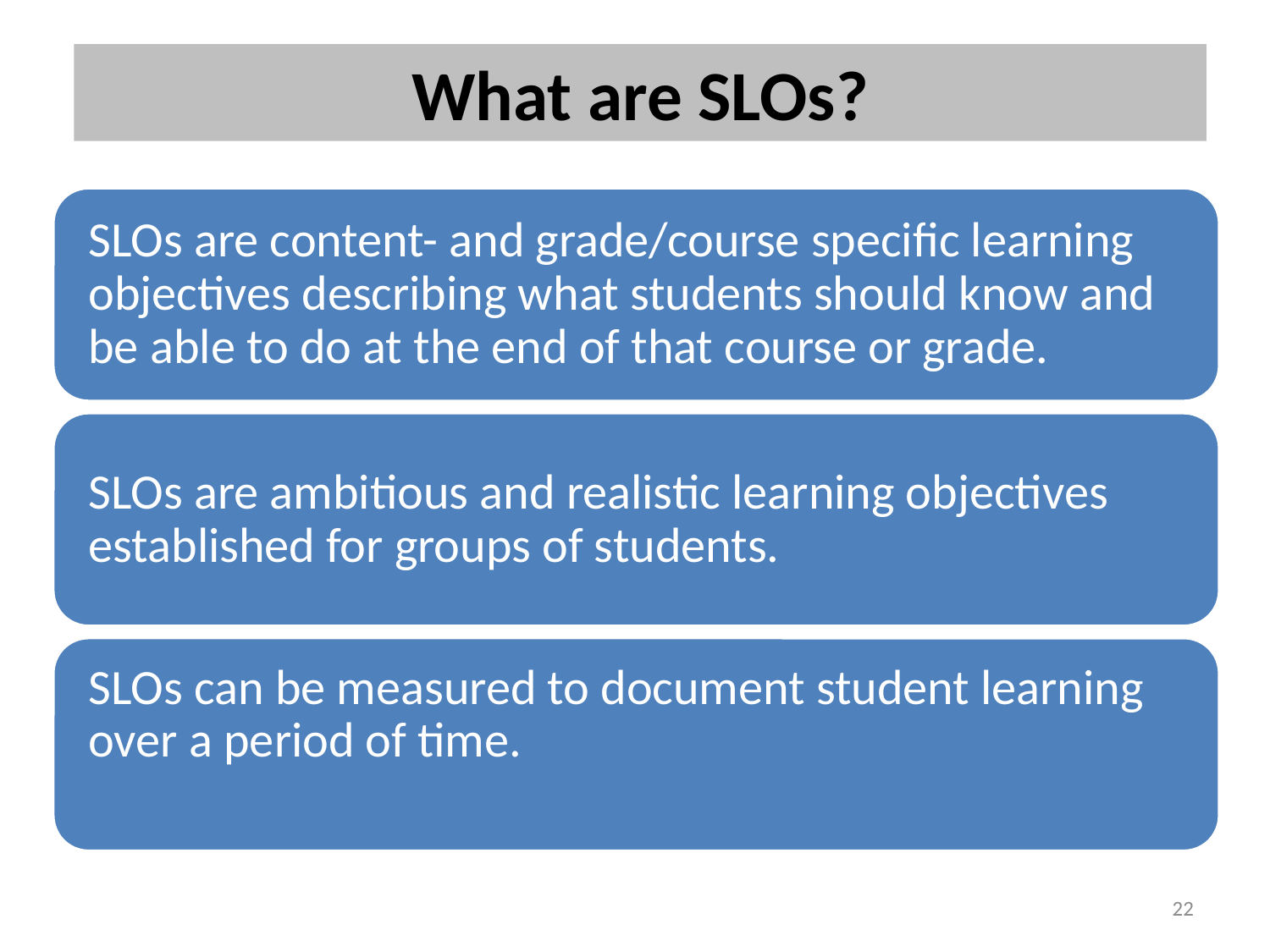

What are SLOs?
SLOs are content- and grade/course specific learning objectives describing what students should know and be able to do at the end of that course or grade.
SLOs are ambitious and realistic learning objectives established for groups of students.
SLOs can be measured to document student learning over a period of time.
22